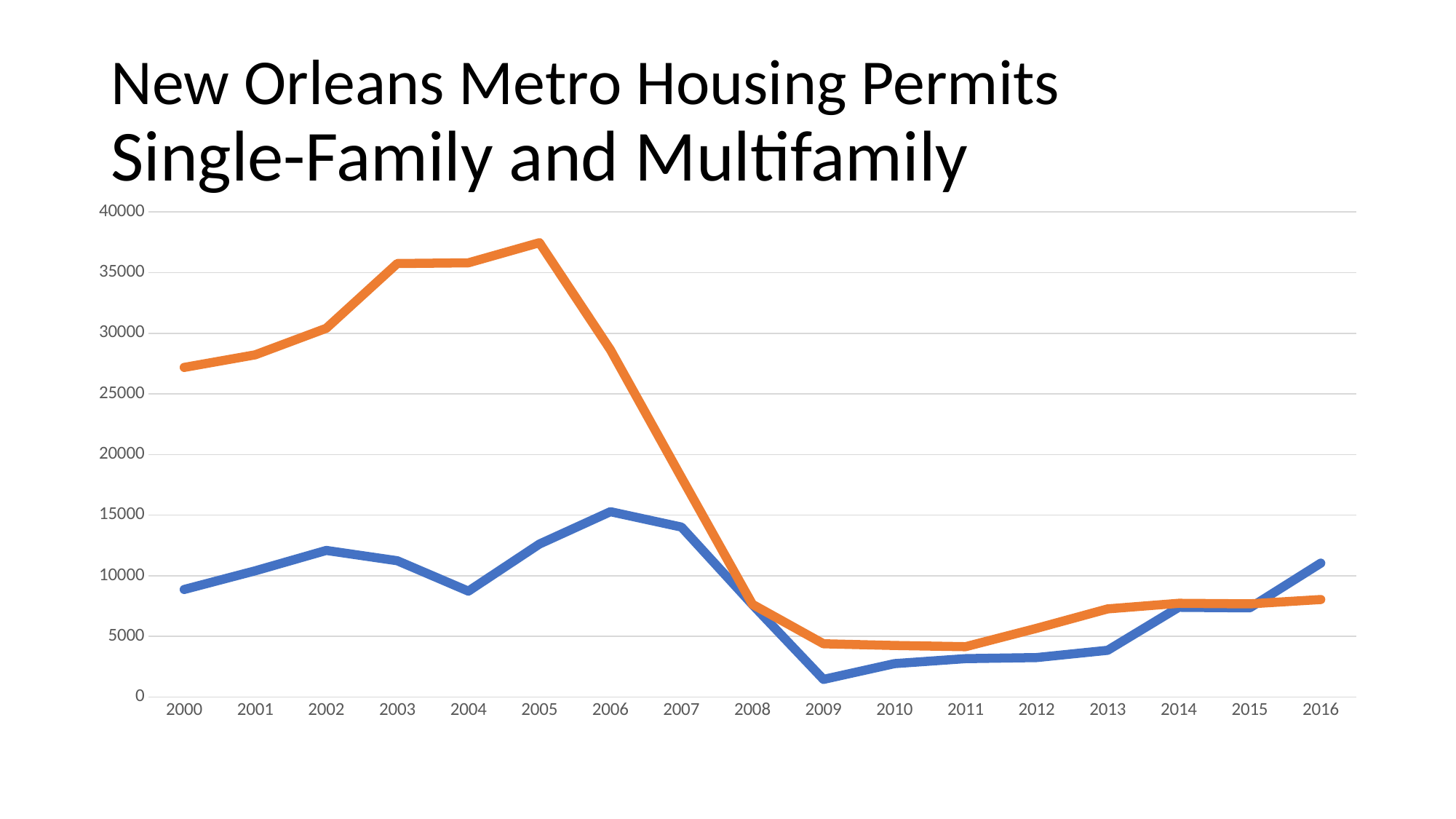

# New Orleans Metro Housing Permits Single-Family and Multifamily

### Chart

| Category | Series 1 | Series 2 |
|---|---|---|
| 2000 | 8862.0 | 27183.0 |
| 2001 | 10403.0 | 28223.0 |
| 2002 | 12085.0 | 30410.0 |
| 2003 | 11234.0 | 35750.0 |
| 2004 | 8724.0 | 35810.0 |
| 2005 | 12607.0 | 37470.0 |
| 2006 | 15277.0 | 28632.0 |
| 2007 | 14009.0 | 18095.0 |
| 2008 | 7611.0 | 7637.0 |
| 2009 | 1445.0 | 4383.0 |
| 2010 | 2747.0 | 4244.0 |
| 2011 | 3159.0 | 4145.0 |
| 2012 | 3248.0 | 5658.0 |
| 2013 | 3844.0 | 7261.0 |
| 2014 | 7393.0 | 7723.0 |
| 2015 | 7345.0 | 7676.0 |
| 2016 | 11032.0 | 8032.0 |